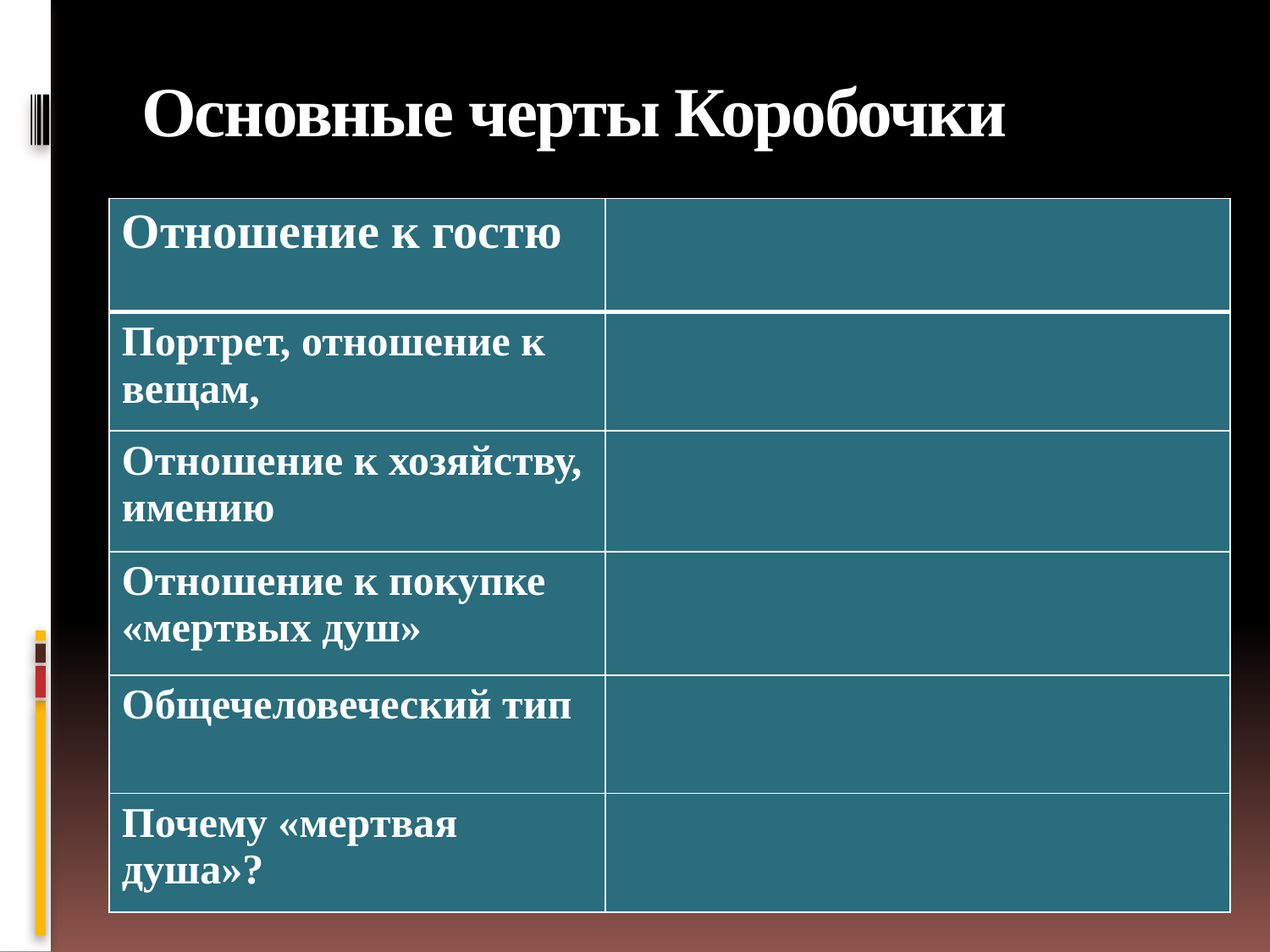

# Основные черты Коробочки
| Отношение к гостю |  |
| --- | --- |
| Портрет, отношение к вещам, |  |
| Отношение к хозяйству, имению |  |
| Отношение к покупке «мертвых душ» |  |
| Общечеловеческий тип |  |
| Почему «мертвая душа»? |  |